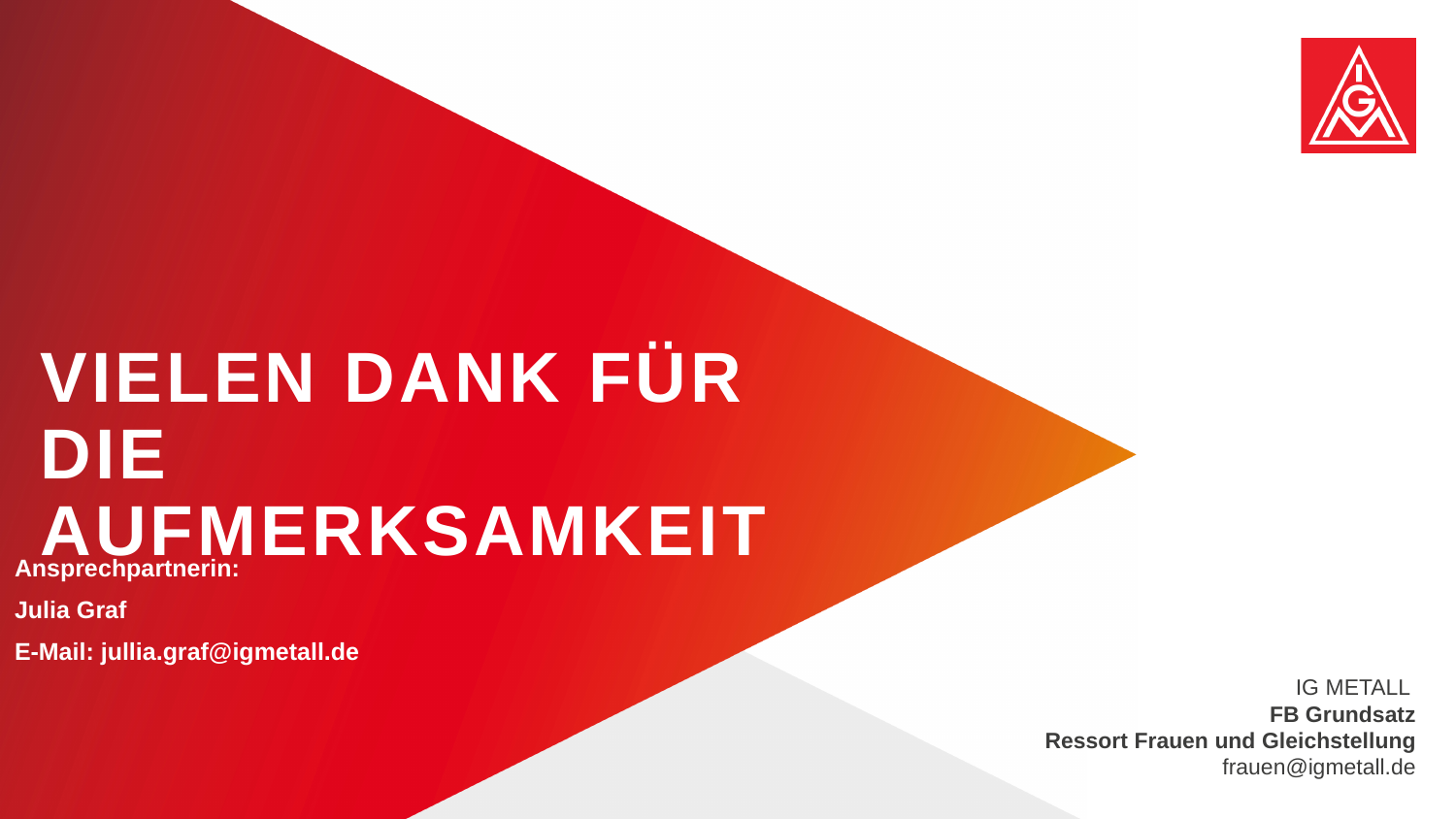

# Vielen Dank für Die Aufmerksamkeit
Ansprechpartnerin:
Julia Graf
E-Mail: jullia.graf@igmetall.de